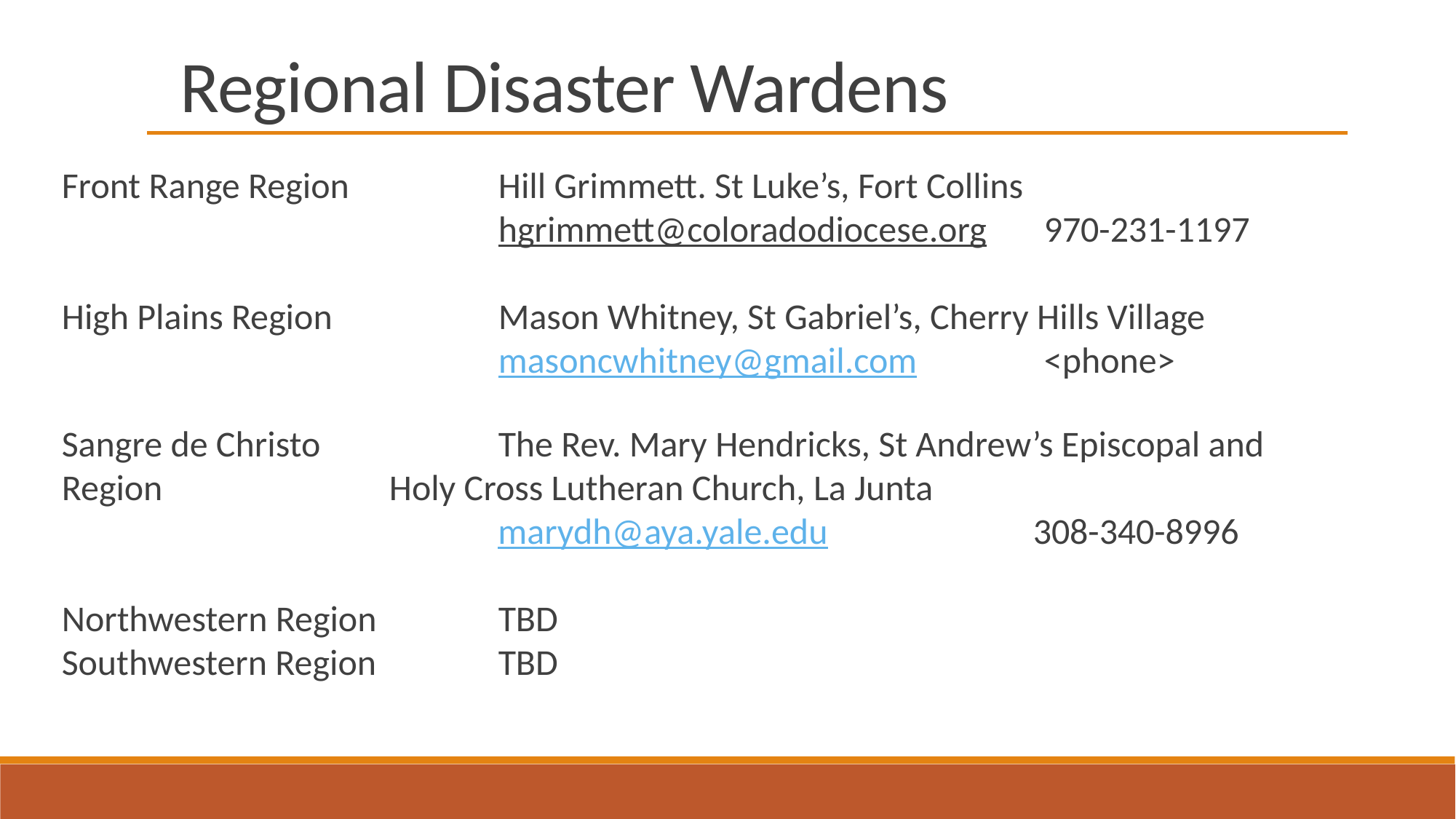

Regional Disaster Wardens
Front Range Region		Hill Grimmett. St Luke’s, Fort Collins
				hgrimmett@coloradodiocese.org 	970-231-1197

High Plains Region		Mason Whitney, St Gabriel’s, Cherry Hills Village
				masoncwhitney@gmail.com		<phone>

Sangre de Christo		The Rev. Mary Hendricks, St Andrew’s Episcopal and
Region			Holy Cross Lutheran Church, La Junta
marydh@aya.yale.edu 		308-340-8996

Northwestern Region		TBD
Southwestern Region		TBD